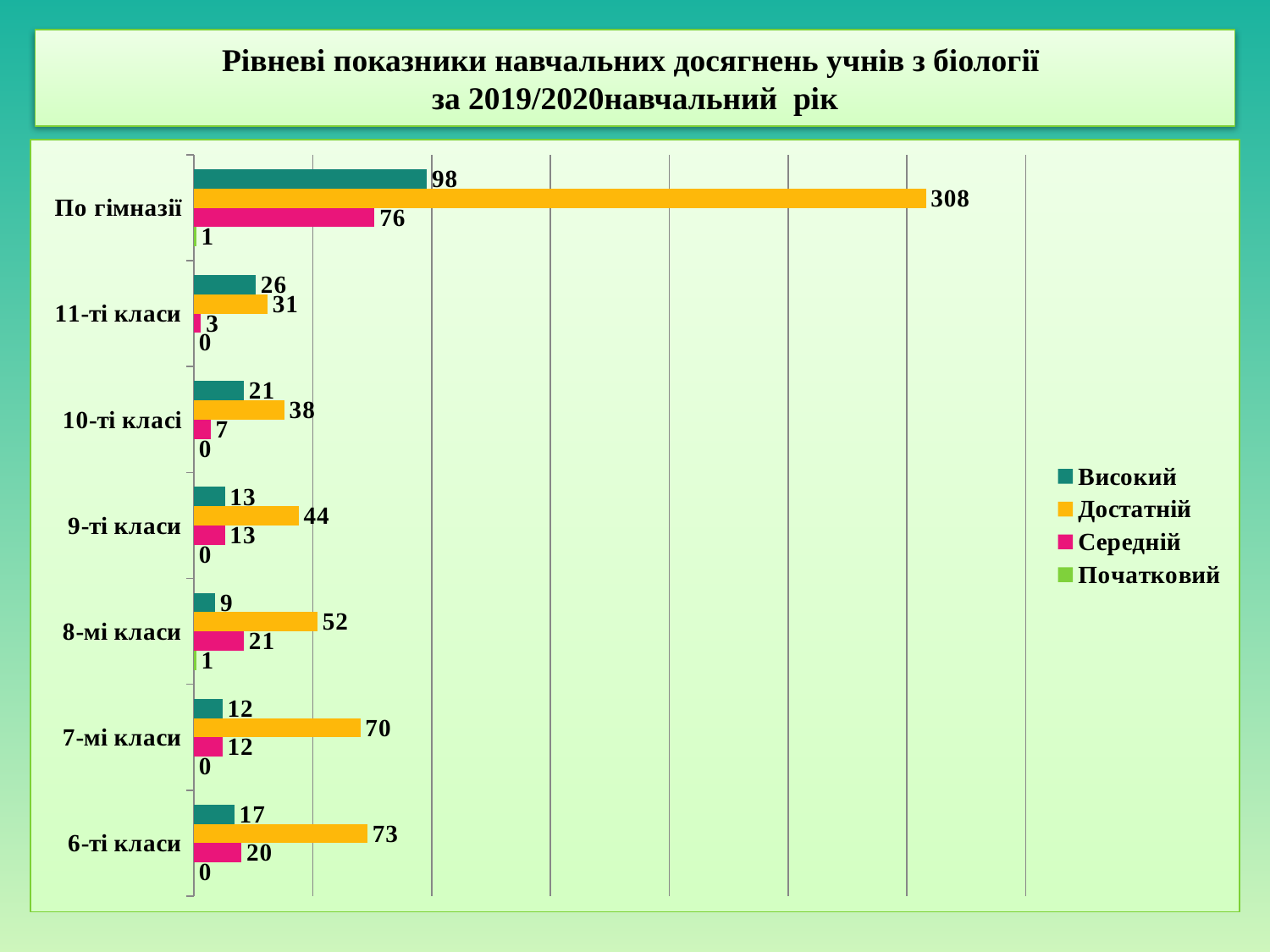

# Рівневі показники навчальних досягнень учнів з біології за 2019/2020навчальний  рік

### Chart

| Category | Початковий | Середній | Достатній | Високий |
|---|---|---|---|---|
| 6-ті класи | 0.0 | 20.0 | 73.0 | 17.0 |
| 7-мі класи | 0.0 | 12.0 | 70.0 | 12.0 |
| 8-мі класи | 1.0 | 21.0 | 52.0 | 9.0 |
| 9-ті класи | 0.0 | 13.0 | 44.0 | 13.0 |
| 10-ті класі | 0.0 | 7.0 | 38.0 | 21.0 |
| 11-ті класи | 0.0 | 3.0 | 31.0 | 26.0 |
| По гімназії | 1.0 | 76.0 | 308.0 | 98.0 |